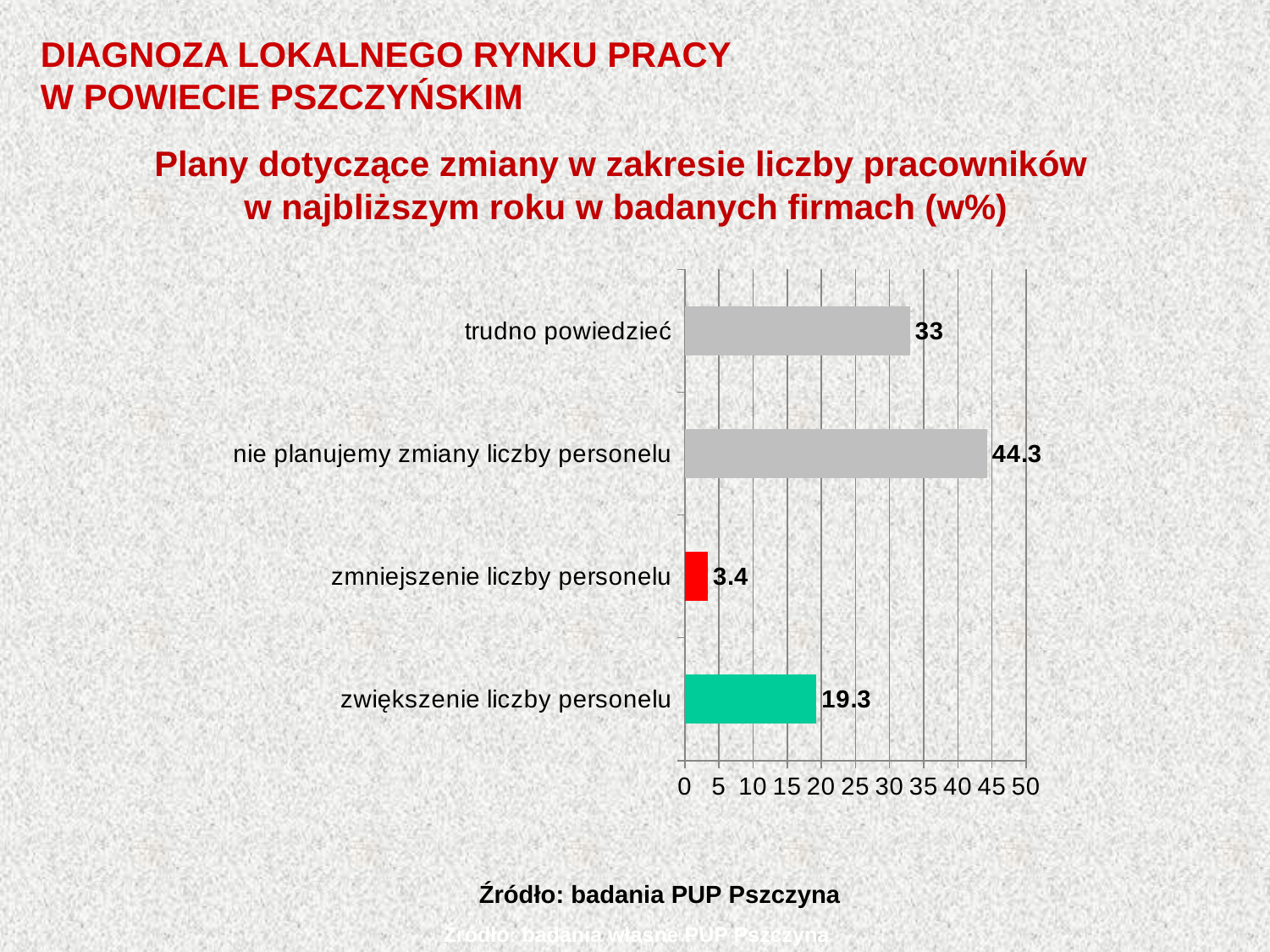

DIAGNOZA LOKALNEGO RYNKU PRACY
W POWIECIE PSZCZYŃSKIM
Plany dotyczące zmiany w zakresie liczby pracowników
w najbliższym roku w badanych firmach (w%)

### Chart

| Category |  |
|---|---|
| zwiększenie liczby personelu | 19.3 |
| zmniejszenie liczby personelu | 3.4 |
| nie planujemy zmiany liczby personelu | 44.3 |
| trudno powiedzieć | 33.0 |
Źródło: badania PUP Pszczyna
Źródło: badania własne PUP Pszczyna